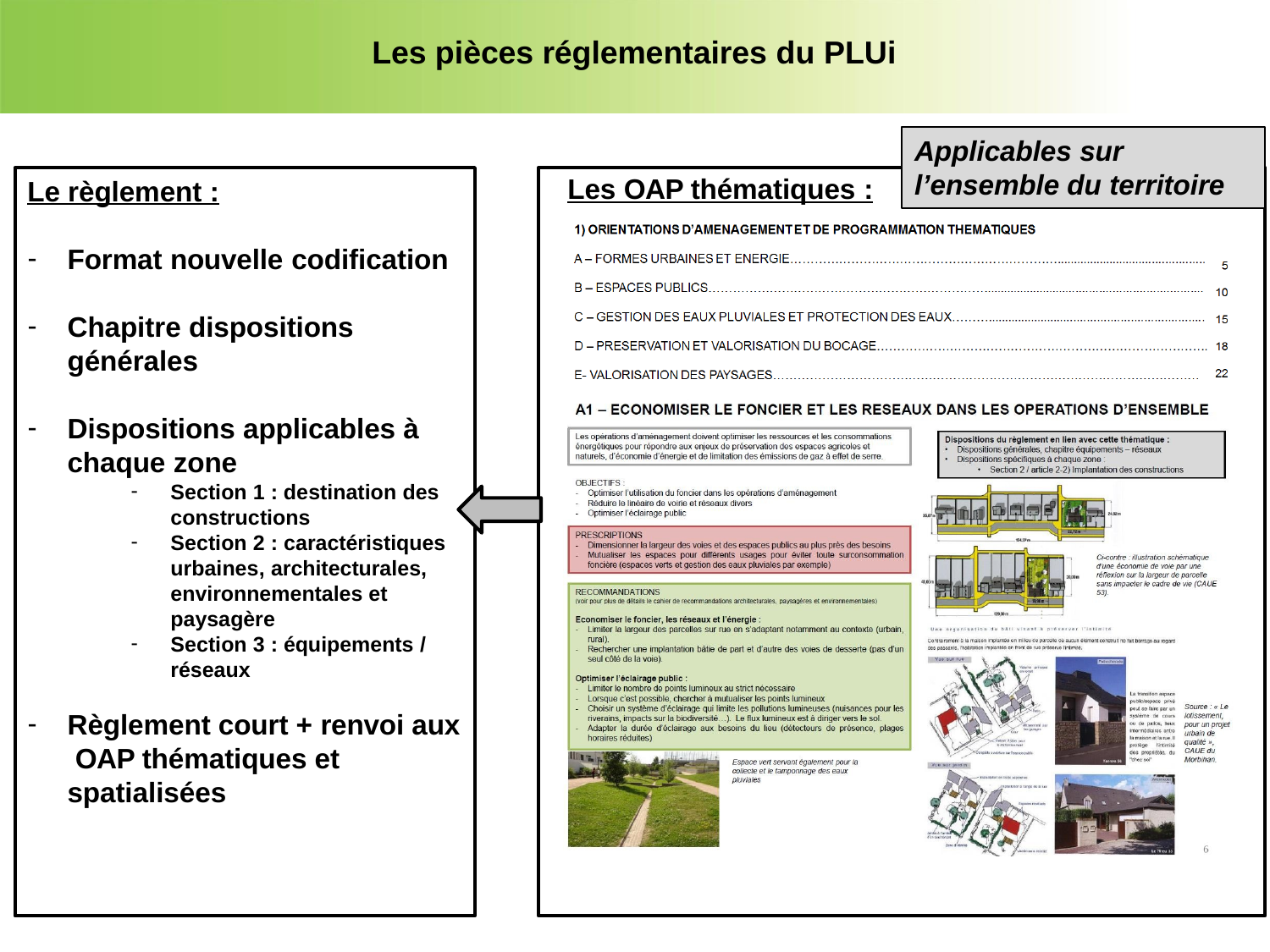

Les pièces réglementaires du PLUi

Applicables sur
l’ensemble du territoire

Les OAP thématiques :
Le règlement :

Format nouvelle codification

Chapitre dispositions  générales

Dispositions applicables à  chaque zone
Section 1 : destination des
constructions
Section 2 : caractéristiques  urbaines, architecturales,  environnementales et  paysagère
Section 3 : équipements /  réseaux

Règlement court + renvoi aux  OAP thématiques et  spatialisées